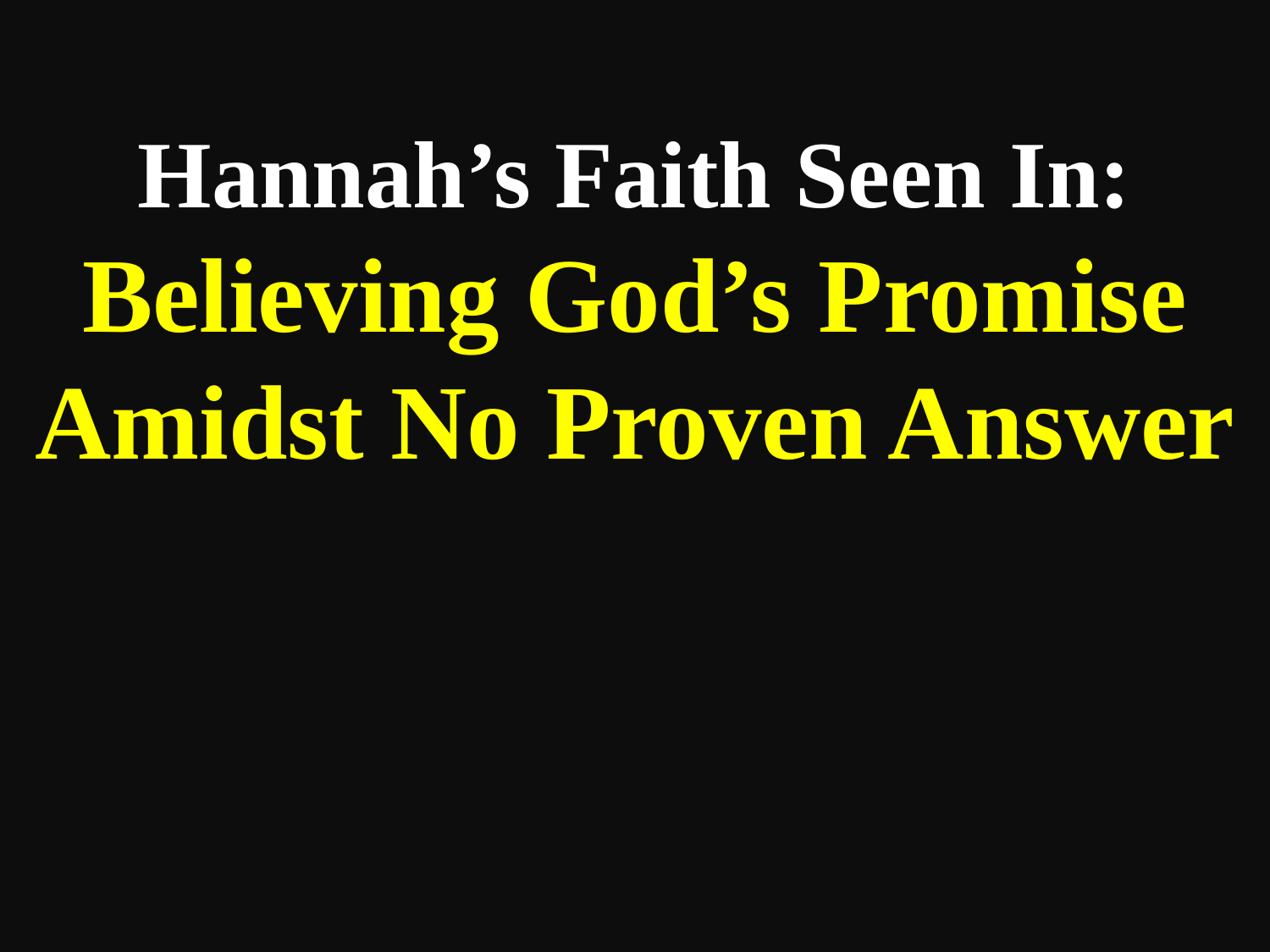

# Hannah’s Faith Seen In: Believing God’s Promise Amidst No Proven Answer